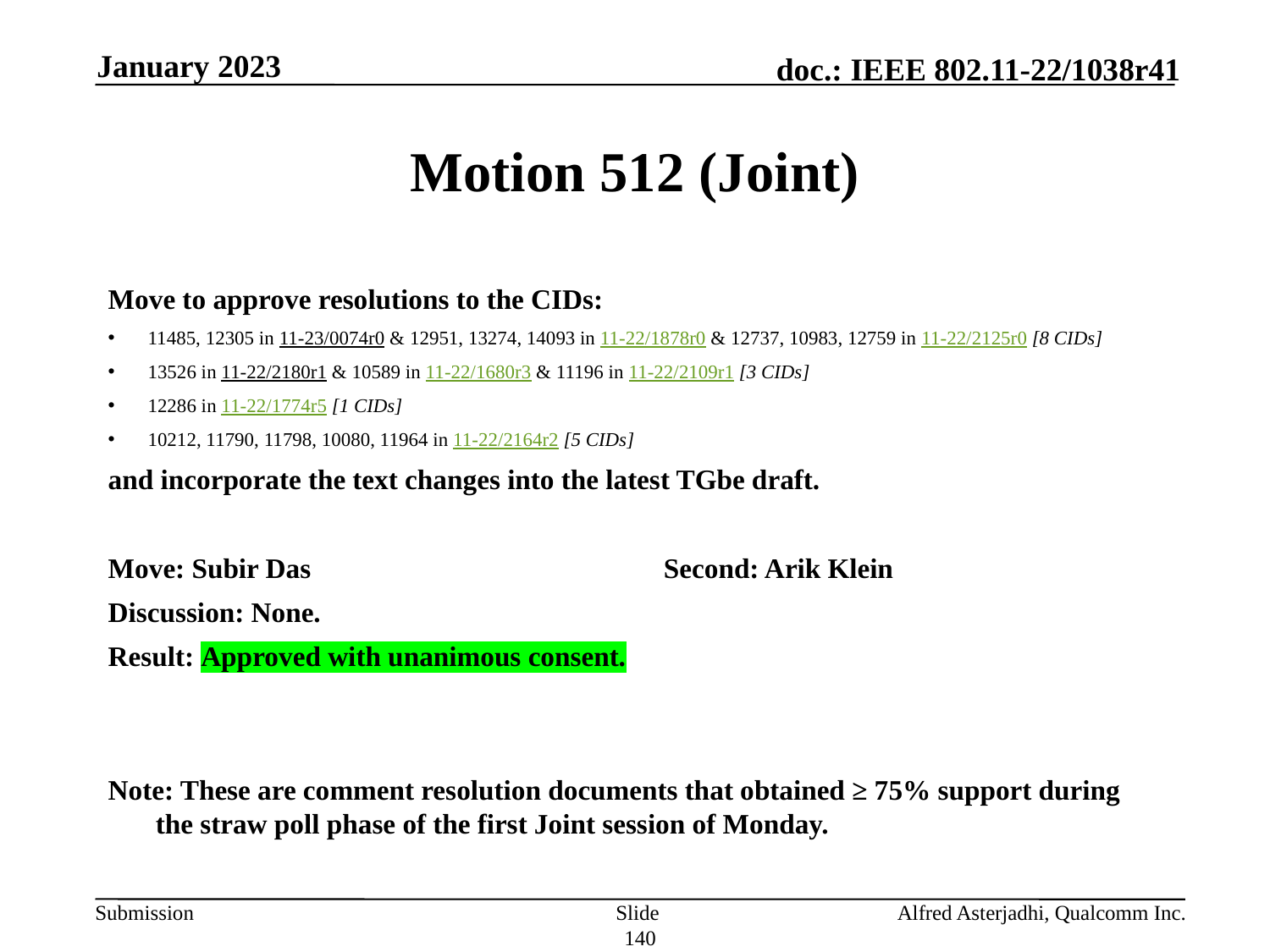

January 2023
# Motion 512 (Joint)
Move to approve resolutions to the CIDs:
11485, 12305 in 11-23/0074r0 & 12951, 13274, 14093 in 11-22/1878r0 & 12737, 10983, 12759 in 11-22/2125r0 [8 CIDs]
13526 in 11-22/2180r1 & 10589 in 11-22/1680r3 & 11196 in 11-22/2109r1 [3 CIDs]
12286 in 11-22/1774r5 [1 CIDs]
10212, 11790, 11798, 10080, 11964 in 11-22/2164r2 [5 CIDs]
and incorporate the text changes into the latest TGbe draft.

Move: Subir Das			Second: Arik Klein
Discussion: None.
Result: Approved with unanimous consent.

Note: These are comment resolution documents that obtained ≥ 75% support during the straw poll phase of the first Joint session of Monday.
Slide 140
Alfred Asterjadhi, Qualcomm Inc.